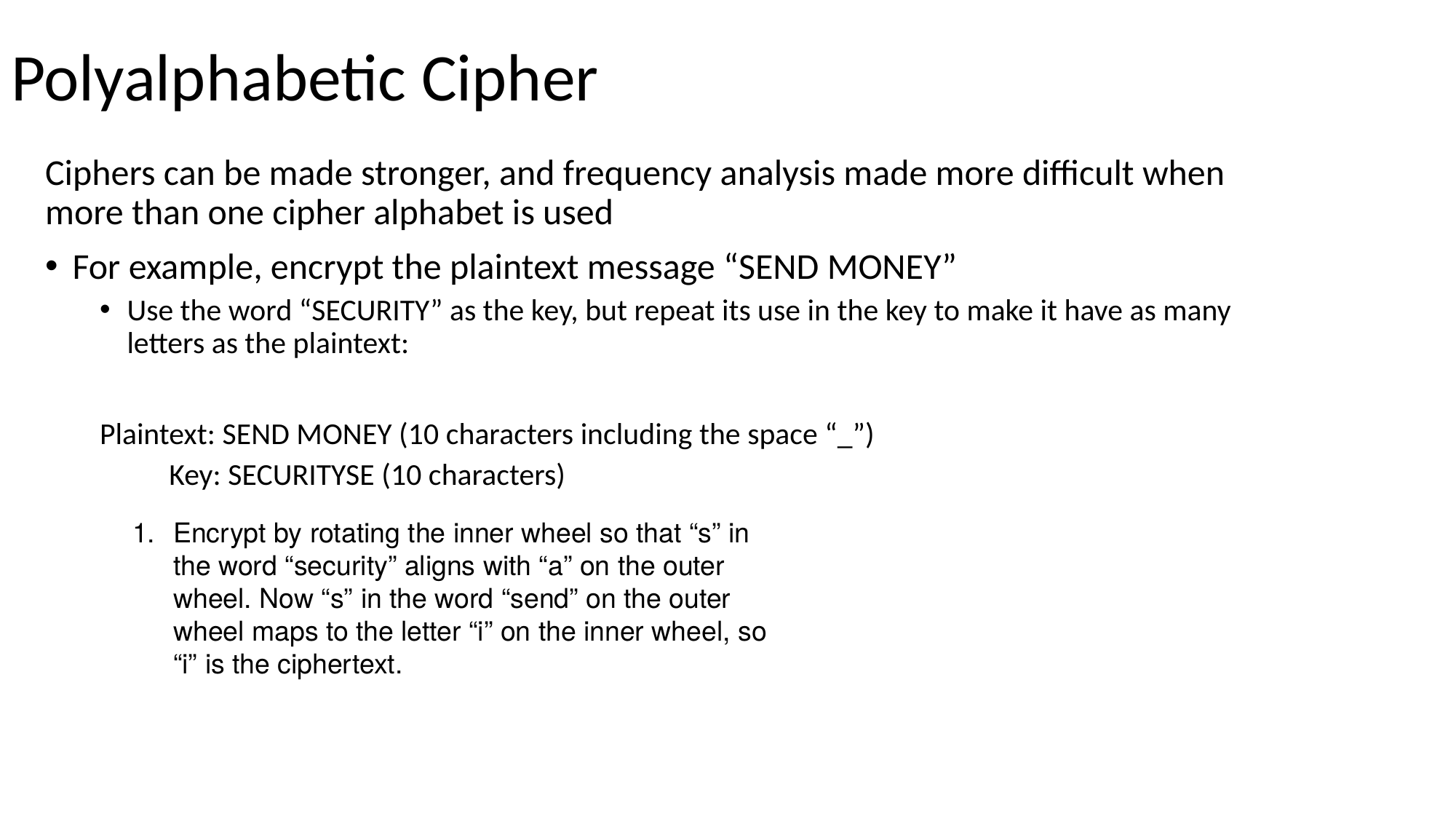

# Polyalphabetic Cipher
Ciphers can be made stronger, and frequency analysis made more difficult when more than one cipher alphabet is used
For example, encrypt the plaintext message “SEND MONEY”
Use the word “SECURITY” as the key, but repeat its use in the key to make it have as many letters as the plaintext:

Plaintext: SEND MONEY (10 characters including the space “_”)
          Key: SECURITYSE (10 characters)

Encrypt by rotating the inner wheel so that “s” in the word “security” aligns with “a” on the outer wheel. Now “s” in the word “send” on the outer wheel maps to the letter “i” on the inner wheel, so “i” is the ciphertext.